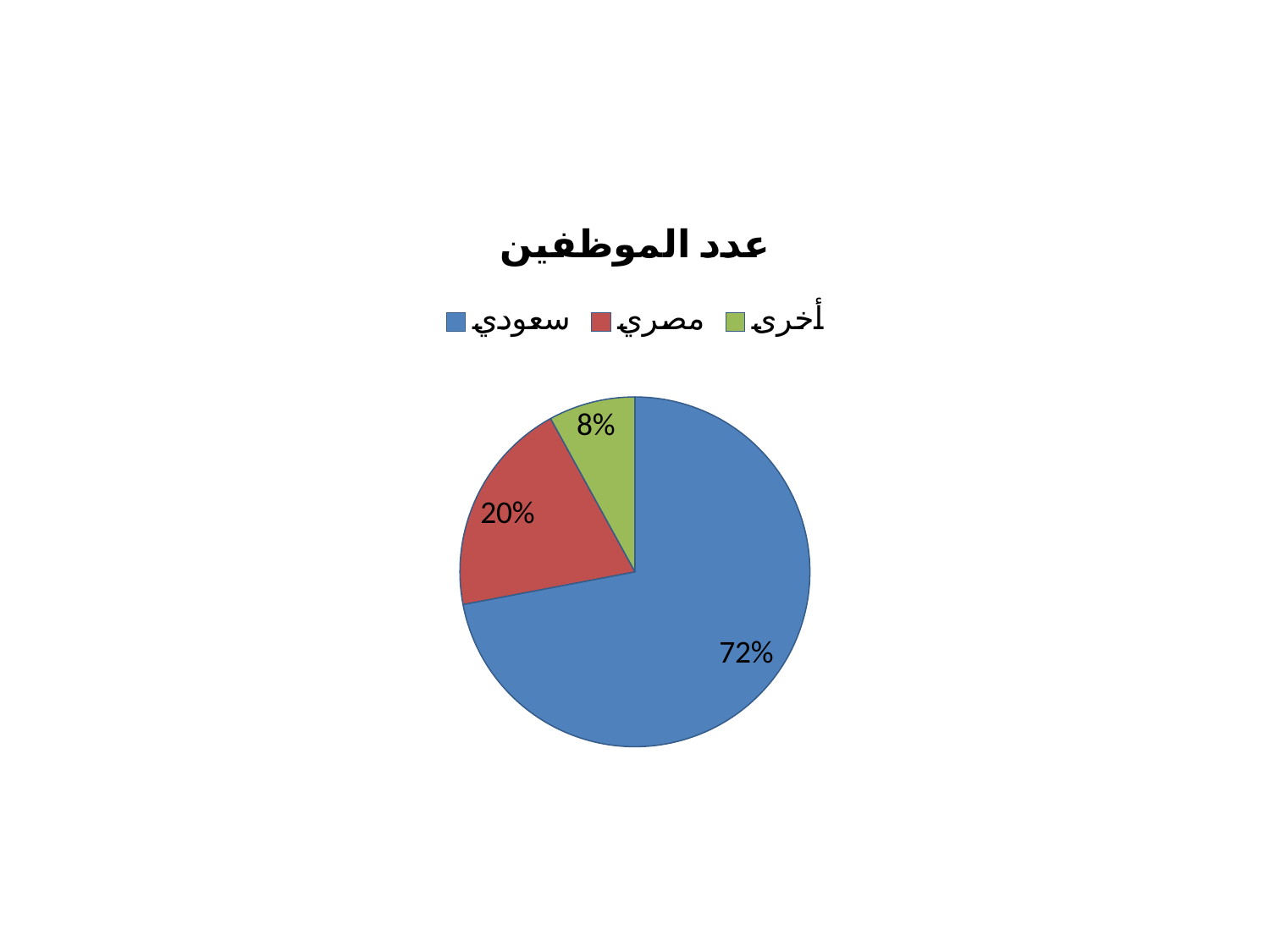

### Chart:

| Category | عدد الموظفين |
|---|---|
| سعودي | 900.0 |
| مصري | 250.0 |
| أخرى | 100.0 |